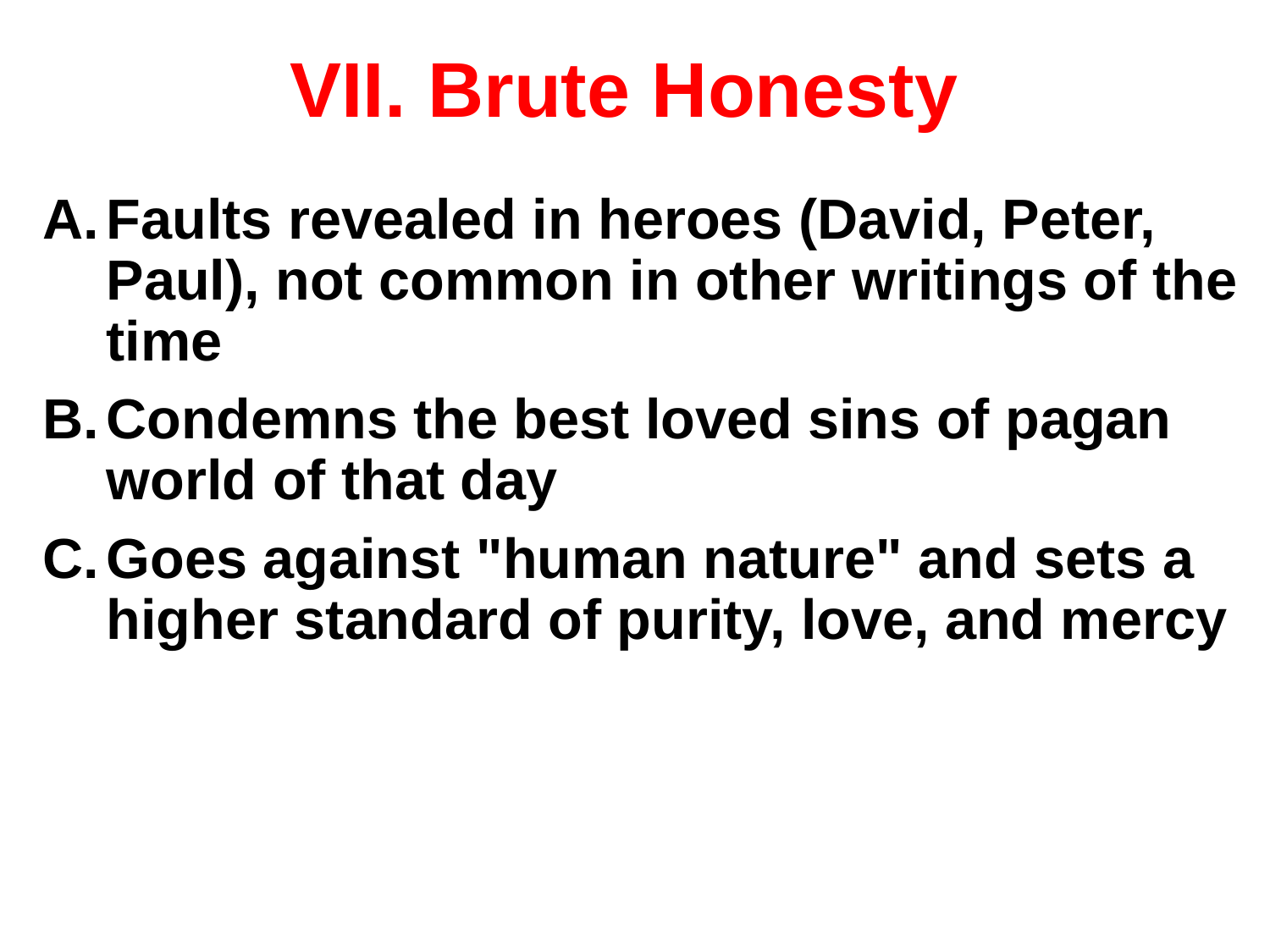

# VII. Brute Honesty
Faults revealed in heroes (David, Peter, Paul), not common in other writings of the time
Condemns the best loved sins of pagan world of that day
Goes against "human nature" and sets a higher standard of purity, love, and mercy